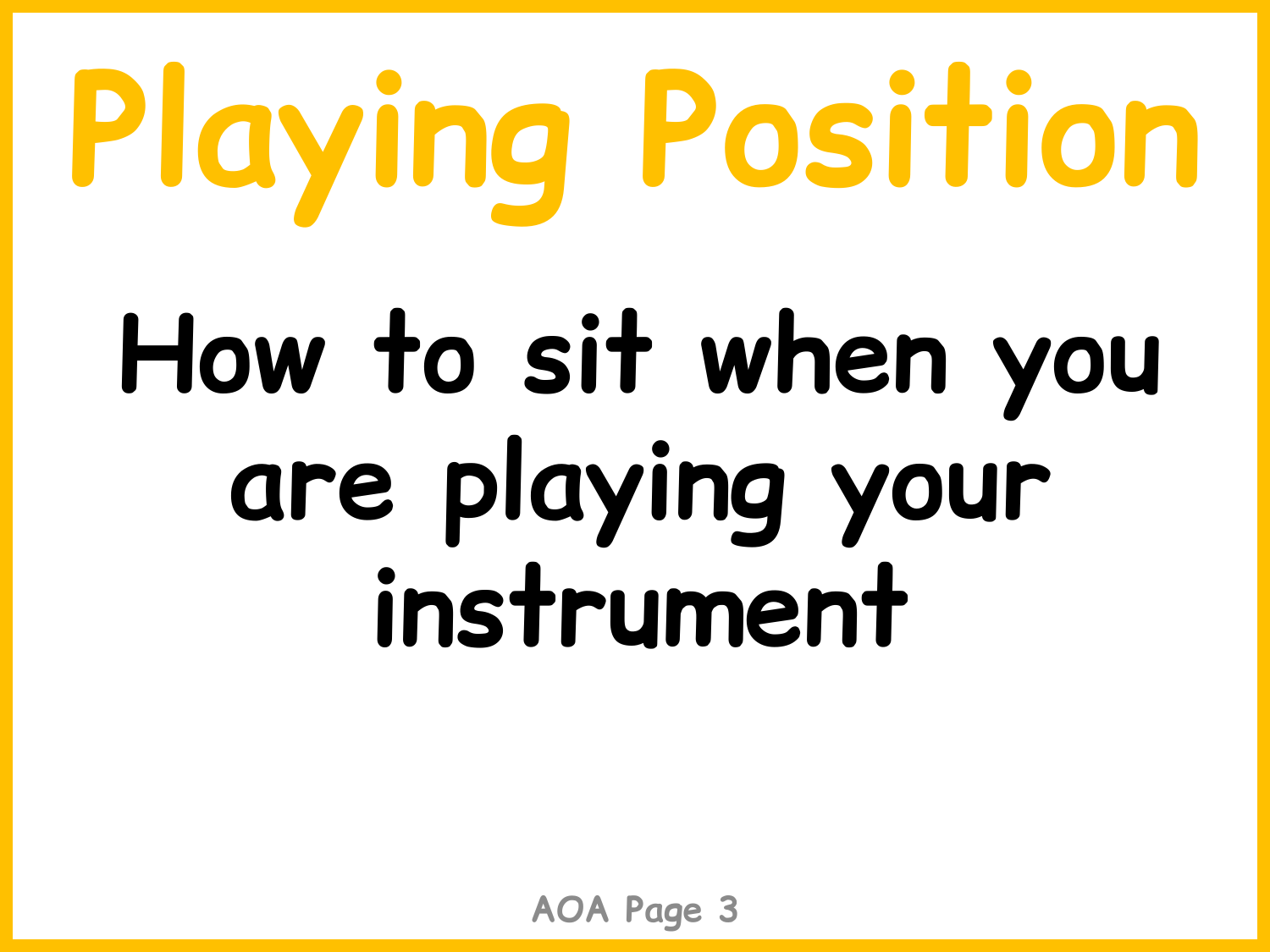

# Playing Position

How to sit when you are playing your instrument

AOA Page 3